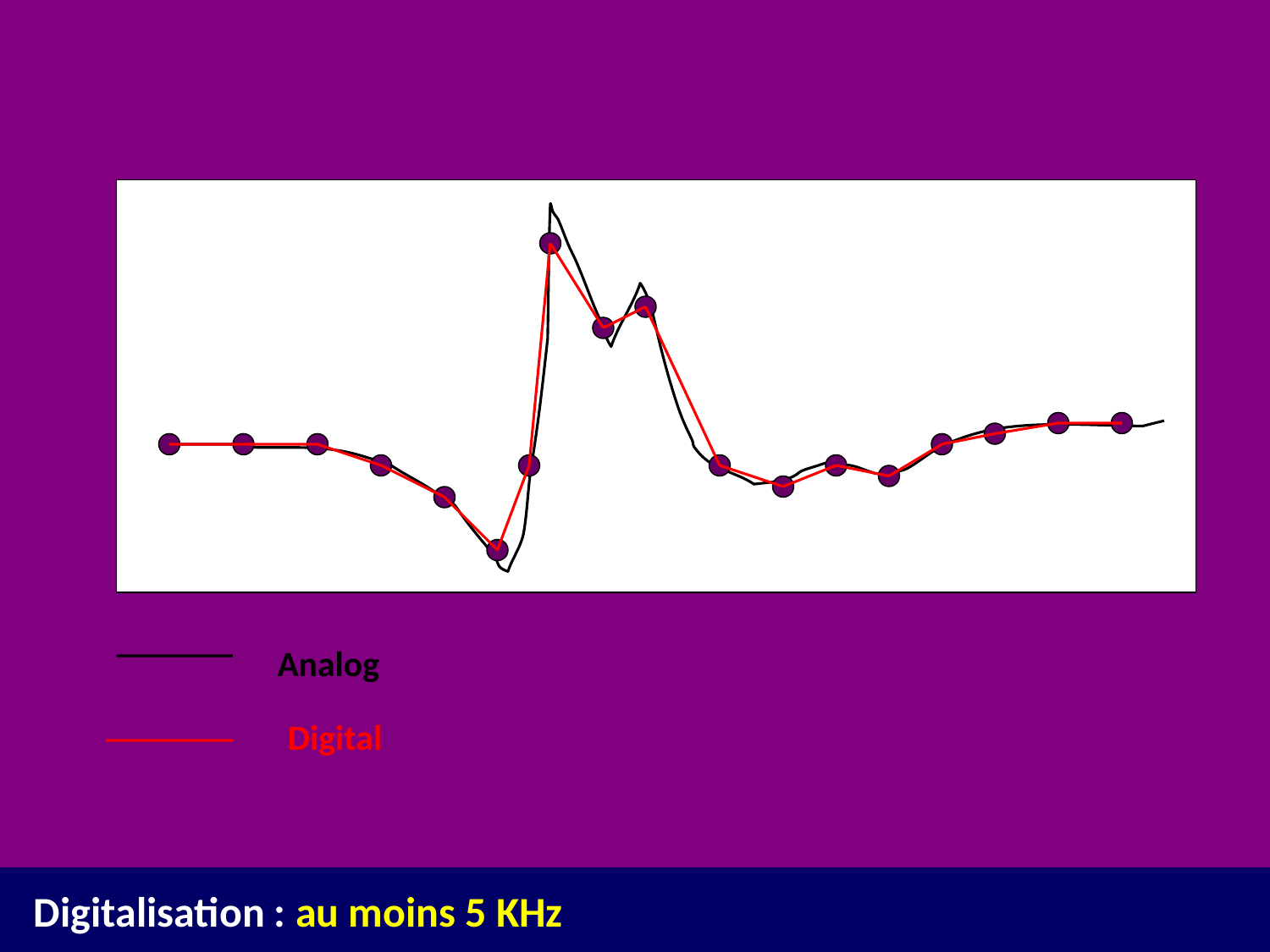

Analog

Digital

Digitalisation : au moins 5 KHz